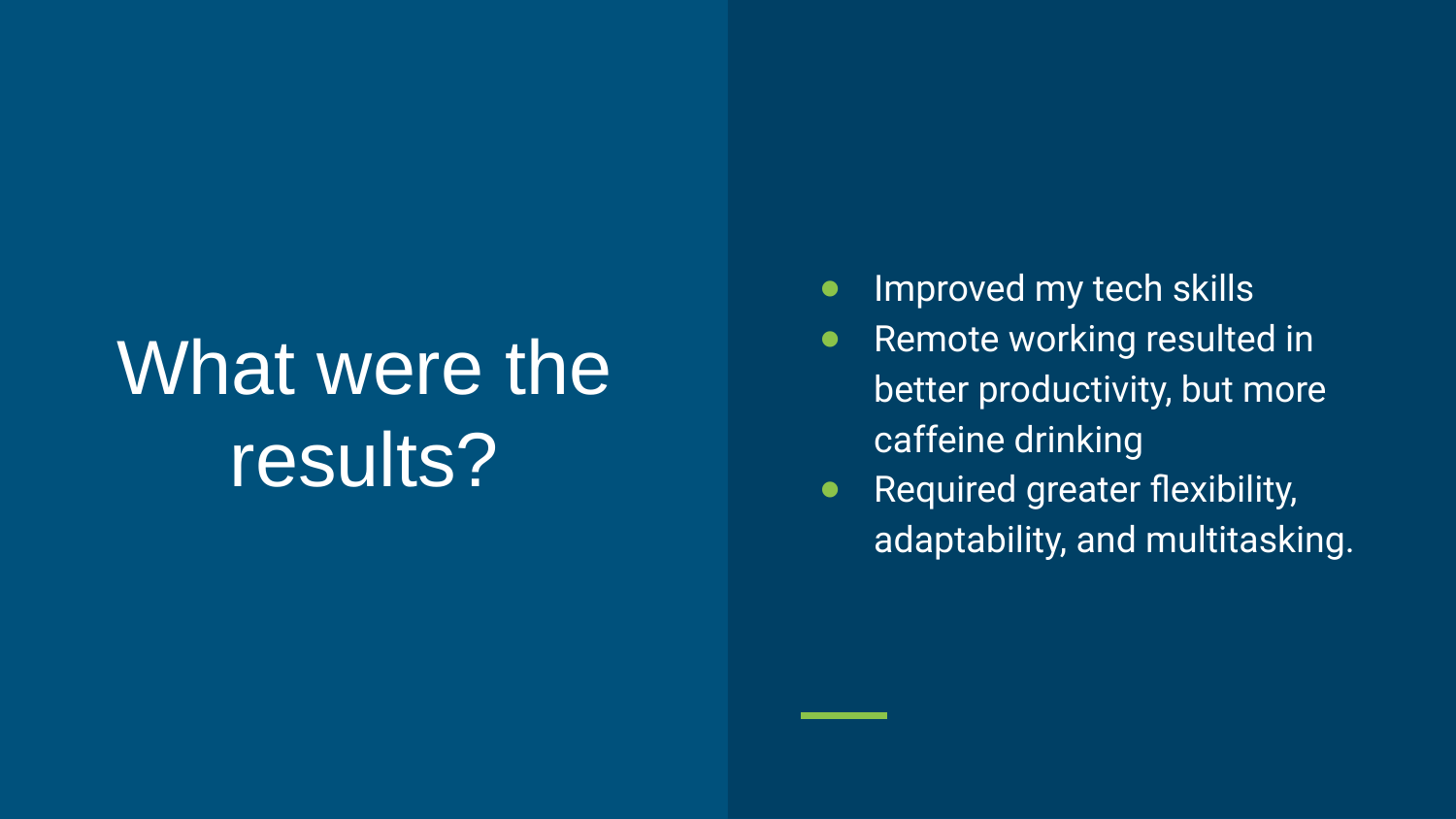

Improved my tech skills
Remote working resulted in better productivity, but more caffeine drinking
Required greater flexibility, adaptability, and multitasking.
# What were the results?